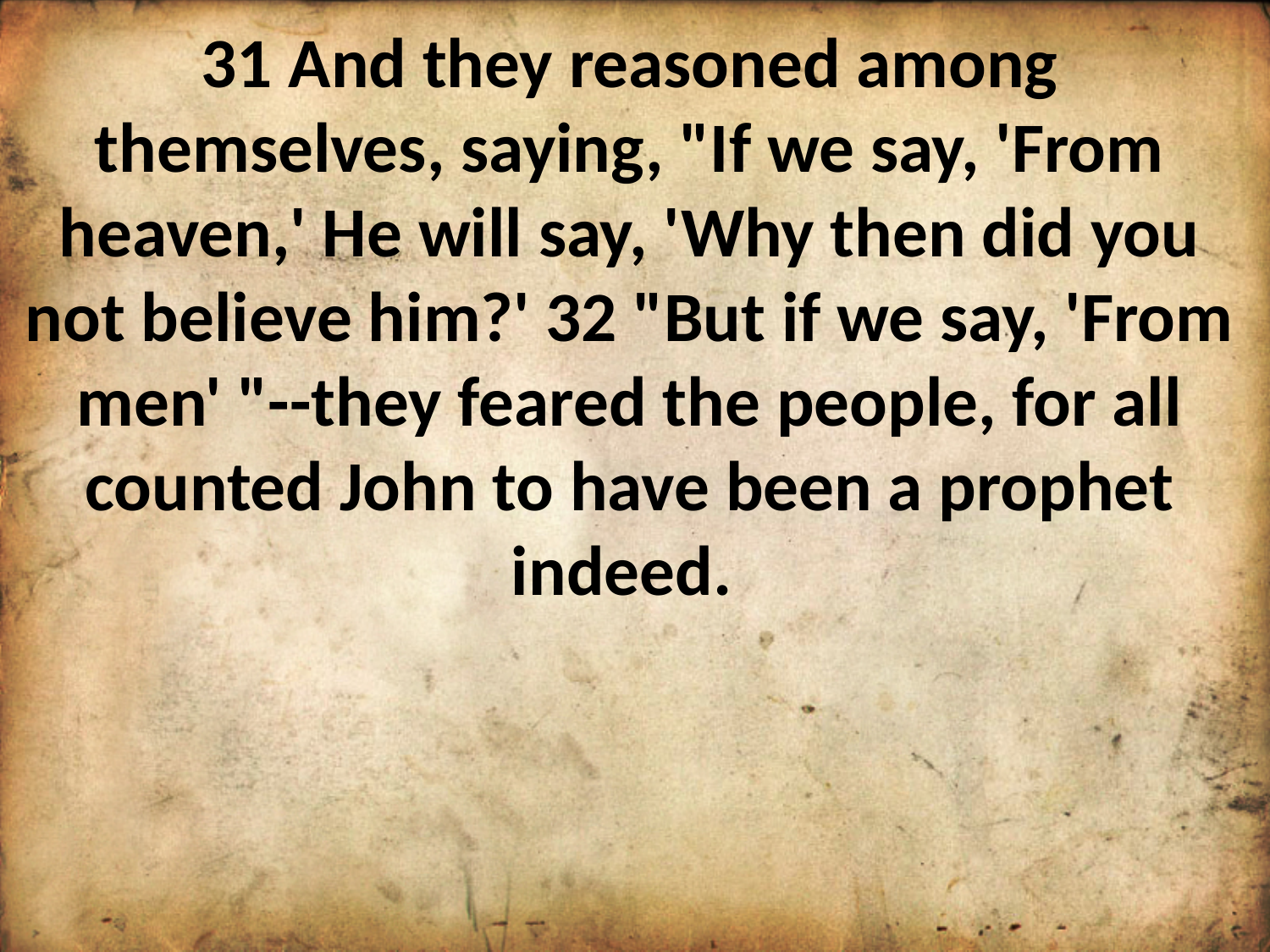

31 And they reasoned among themselves, saying, "If we say, 'From heaven,' He will say, 'Why then did you not believe him?' 32 "But if we say, 'From men' "--they feared the people, for all counted John to have been a prophet indeed.